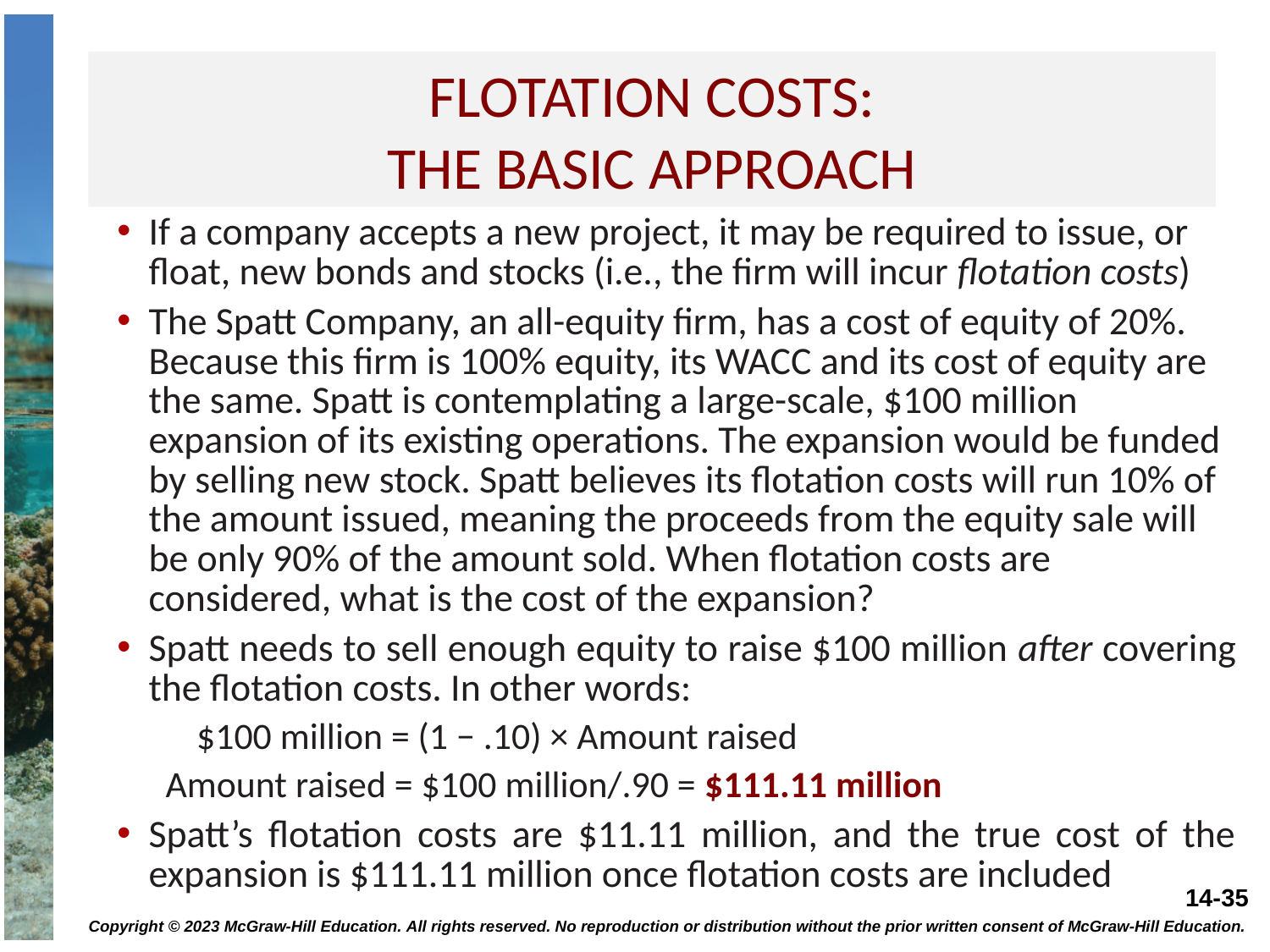

# Flotation costs: the basic approach
If a company accepts a new project, it may be required to issue, or float, new bonds and stocks (i.e., the firm will incur flotation costs)
The Spatt Company, an all-equity firm, has a cost of equity of 20%. Because this firm is 100% equity, its WACC and its cost of equity are the same. Spatt is contemplating a large-scale, $100 million expansion of its existing operations. The expansion would be funded by selling new stock. Spatt believes its flotation costs will run 10% of the amount issued, meaning the proceeds from the equity sale will be only 90% of the amount sold. When flotation costs are considered, what is the cost of the expansion?
Spatt needs to sell enough equity to raise $100 million after covering the flotation costs. In other words:
$100 million = (1 − .10) × Amount raised
Amount raised = $100 million/.90 = $111.11 million
Spatt’s flotation costs are $11.11 million, and the true cost of the expansion is $111.11 million once flotation costs are included

Copyright © 2023 McGraw-Hill Education. All rights reserved. No reproduction or distribution without the prior written consent of McGraw-Hill Education.